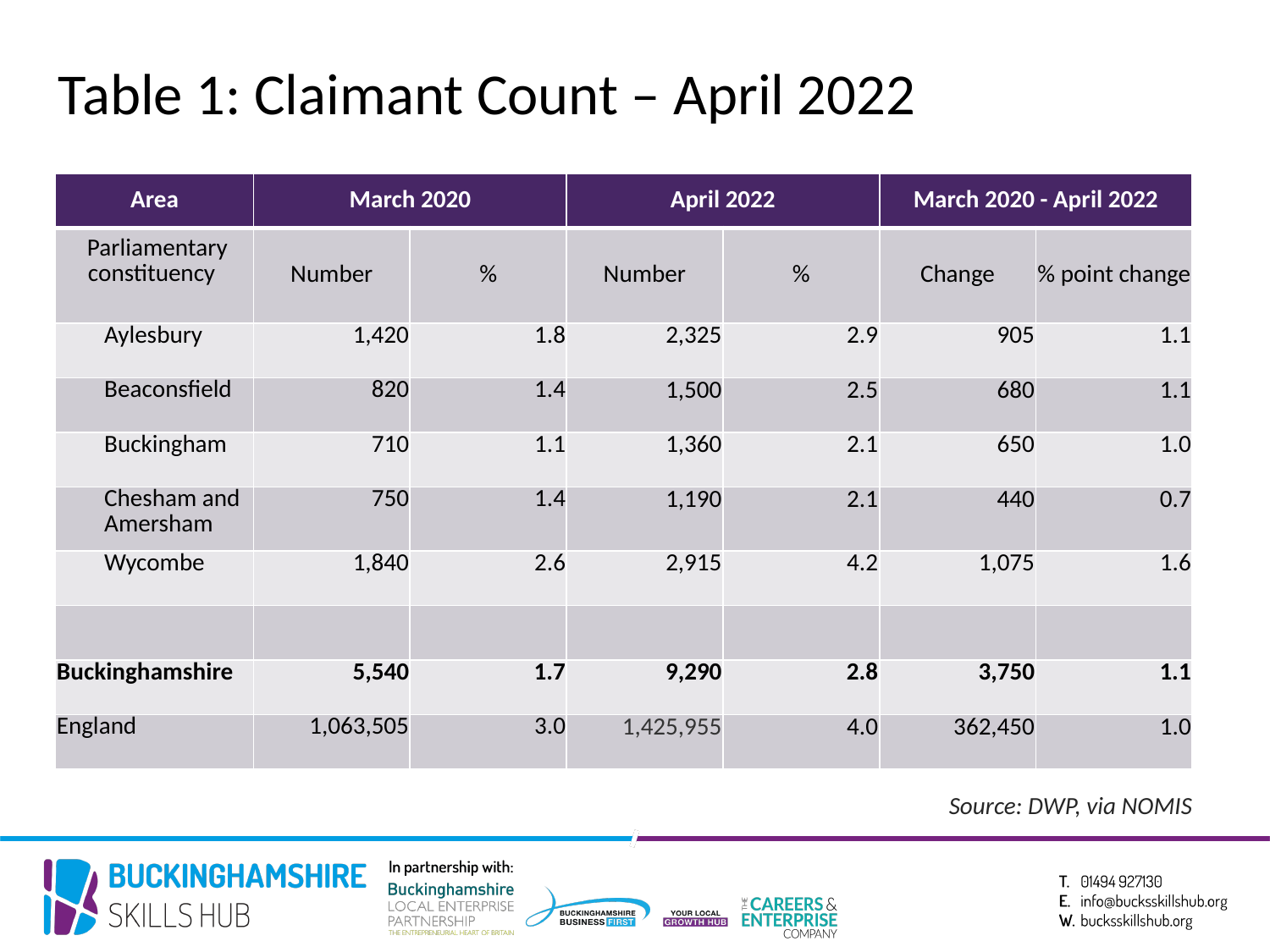

# Table 1: Claimant Count – April 2022
| Area | March 2020 |  | April 2022 |  | March 2020 - April 2022 |  |
| --- | --- | --- | --- | --- | --- | --- |
| Parliamentary constituency | Number | % | Number | % | Change | % point change |
| Aylesbury | 1,420 | 1.8 | 2,325 | 2.9 | 905 | 1.1 |
| Beaconsfield | 820 | 1.4 | 1,500 | 2.5 | 680 | 1.1 |
| Buckingham | 710 | 1.1 | 1,360 | 2.1 | 650 | 1.0 |
| Chesham and Amersham | 750 | 1.4 | 1,190 | 2.1 | 440 | 0.7 |
| Wycombe | 1,840 | 2.6 | 2,915 | 4.2 | 1,075 | 1.6 |
|  |  |  |  |  |  |  |
| Buckinghamshire | 5,540 | 1.7 | 9,290 | 2.8 | 3,750 | 1.1 |
| England | 1,063,505 | 3.0 | 1,425,955 | 4.0 | 362,450 | 1.0 |
Source: DWP, via NOMIS